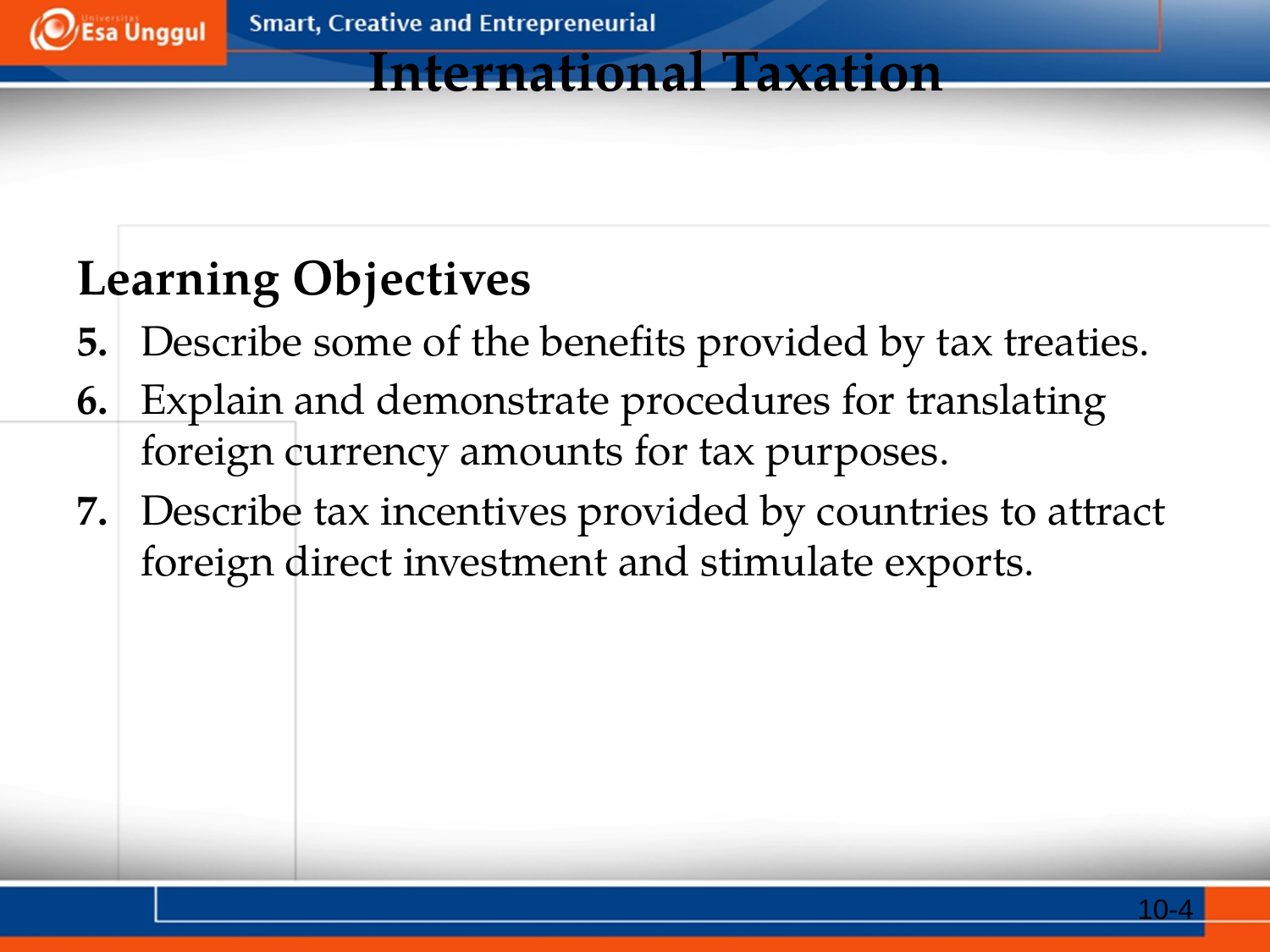

# International Taxation
Learning Objectives
5.	Describe some of the benefits provided by tax treaties.
6.  	Explain and demonstrate procedures for translating foreign currency amounts for tax purposes.
7.	Describe tax incentives provided by countries to attract foreign direct investment and stimulate exports.

10-4